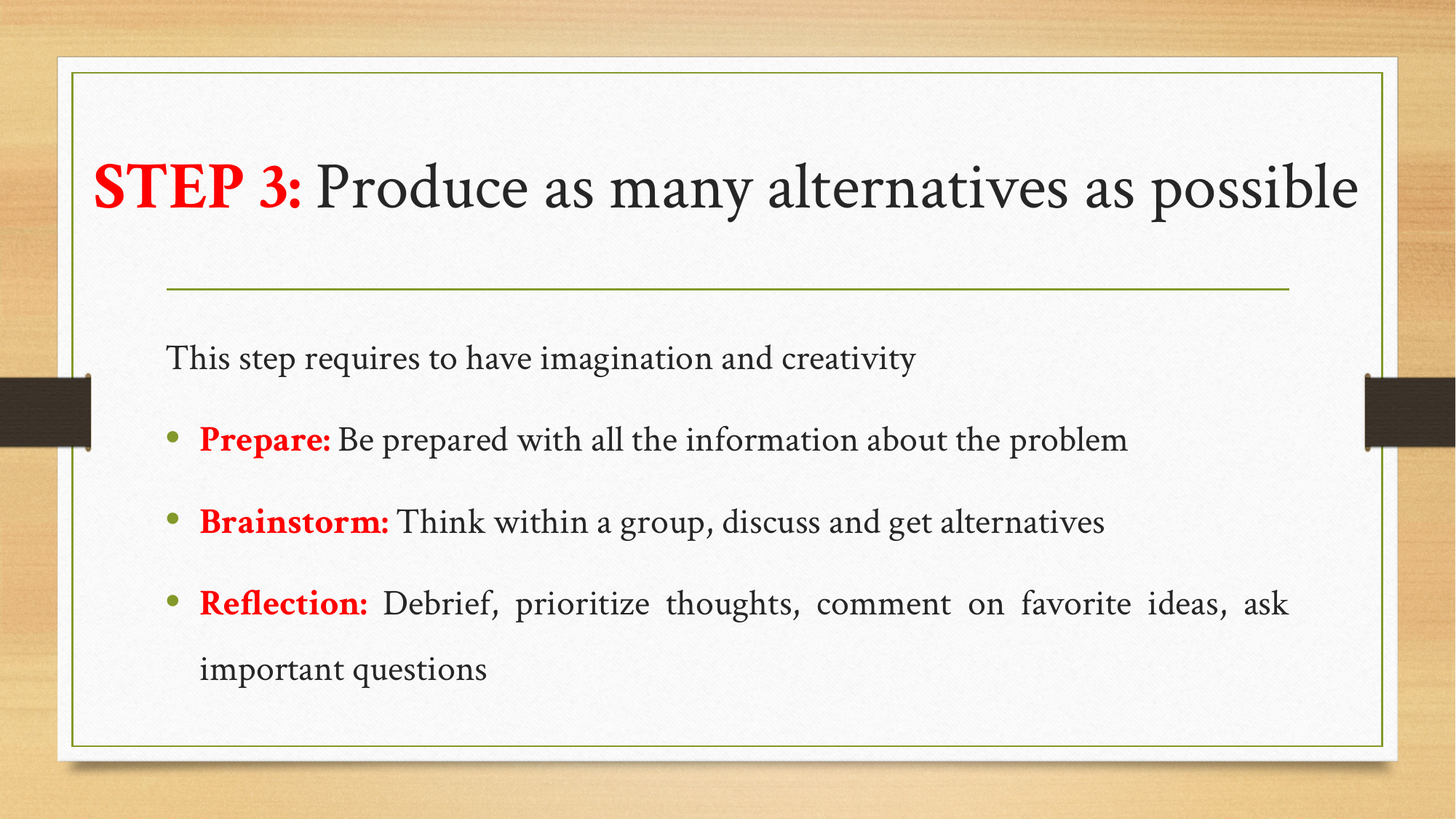

# STEP 3: Produce as many alternatives as possible
This step requires to have imagination and creativity
Prepare: Be prepared with all the information about the problem
Brainstorm: Think within a group, discuss and get alternatives
Reflection: Debrief, prioritize thoughts, comment on favorite ideas, ask important questions